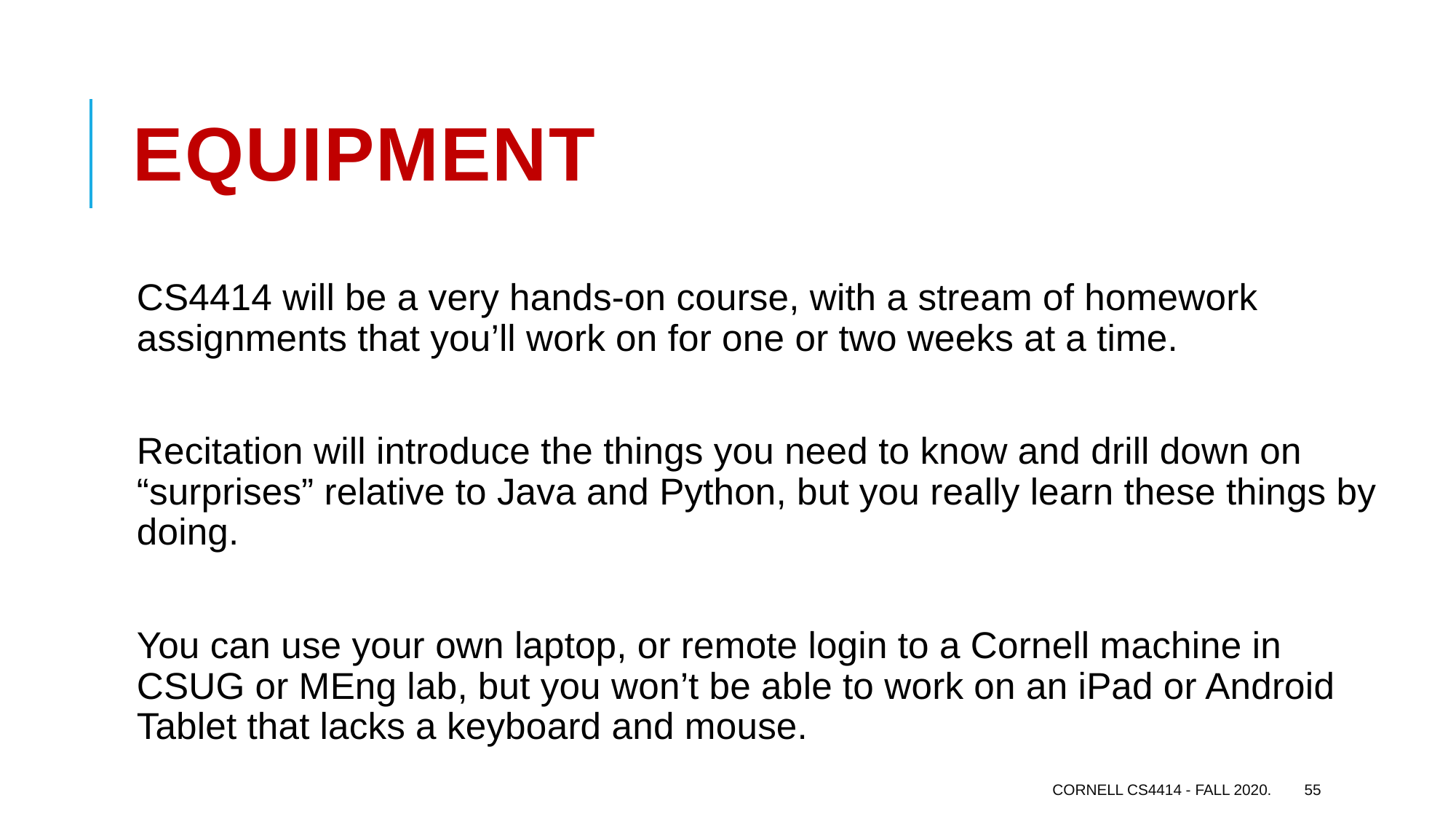

# Equipment
CS4414 will be a very hands-on course, with a stream of homework assignments that you’ll work on for one or two weeks at a time.

Recitation will introduce the things you need to know and drill down on “surprises” relative to Java and Python, but you really learn these things by doing.

You can use your own laptop, or remote login to a Cornell machine in CSUG or MEng lab, but you won’t be able to work on an iPad or Android Tablet that lacks a keyboard and mouse.
Cornell CS4414 - Fall 2020.
55